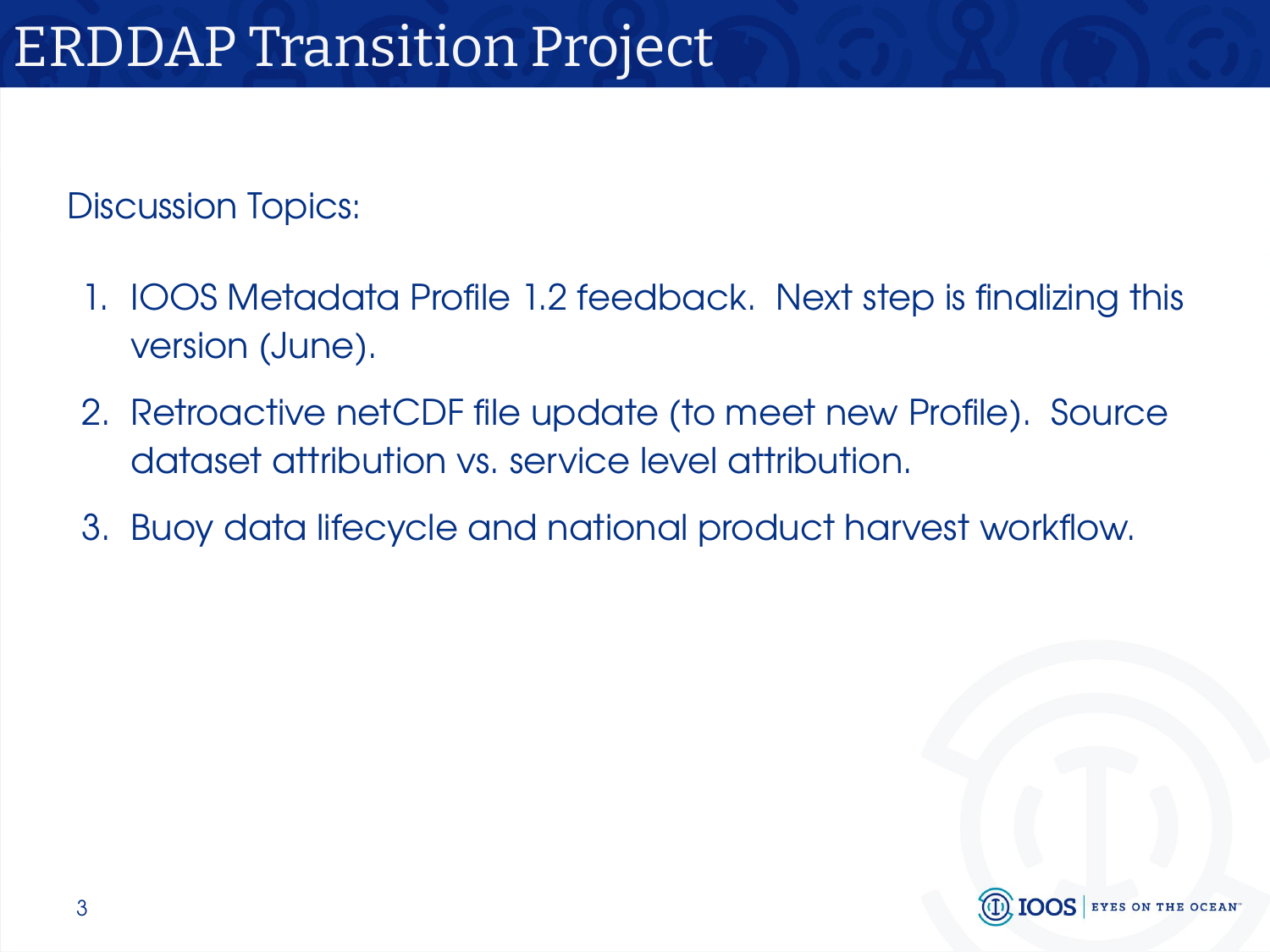

# ERDDAP Transition Project

Discussion Topics:

IOOS Metadata Profile 1.2 feedback.  Next step is finalizing this version (June).
Retroactive netCDF file update (to meet new Profile).  Source dataset attribution vs. service level attribution.
Buoy data lifecycle and national product harvest workflow.

3